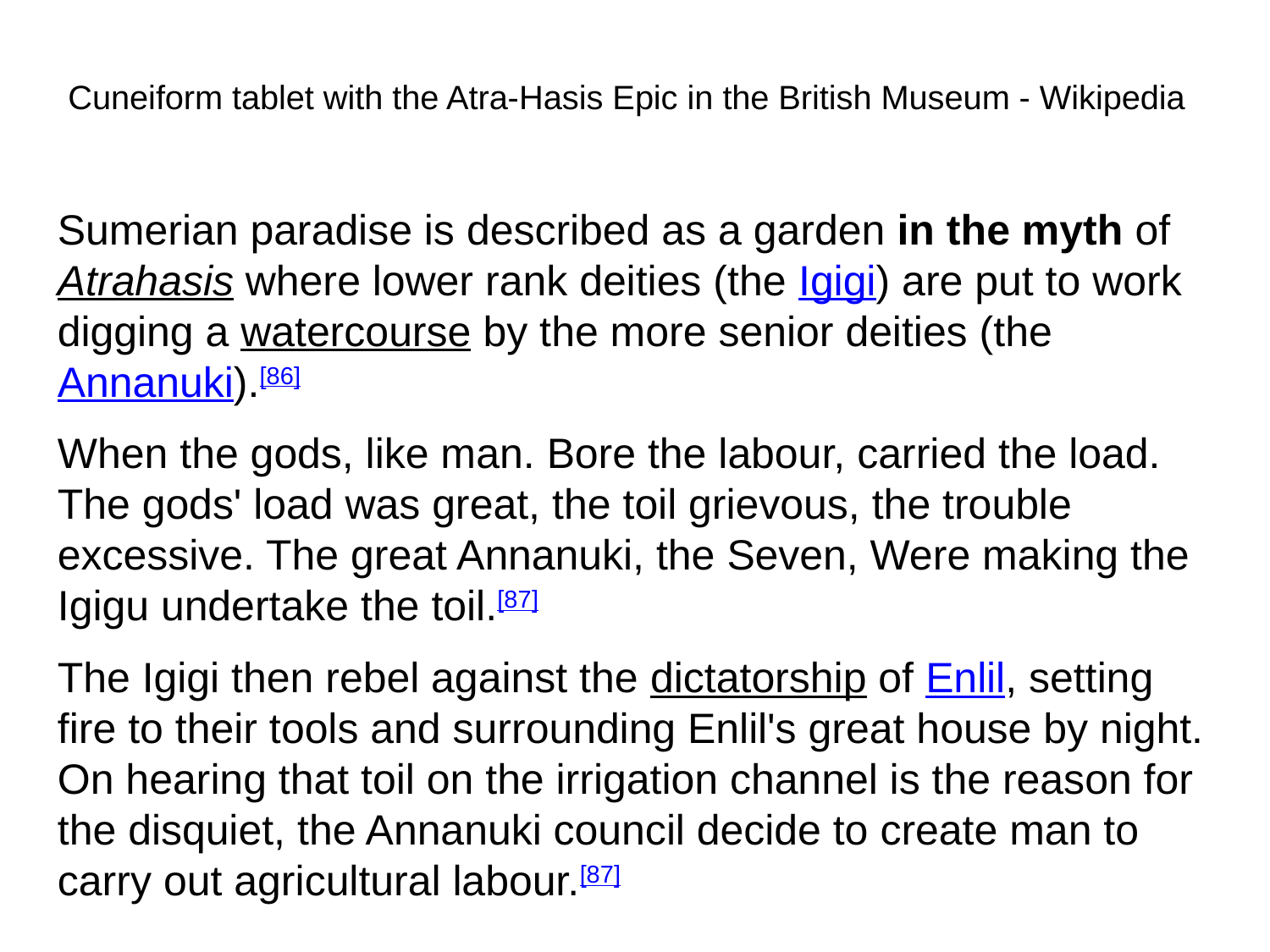

# Cuneiform tablet with the Atra-Hasis Epic in the British Museum - Wikipedia
Sumerian paradise is described as a garden in the myth of Atrahasis where lower rank deities (the Igigi) are put to work digging a watercourse by the more senior deities (the Annanuki).[86]

When the gods, like man. Bore the labour, carried the load. The gods' load was great, the toil grievous, the trouble excessive. The great Annanuki, the Seven, Were making the Igigu undertake the toil.[87]

The Igigi then rebel against the dictatorship of Enlil, setting fire to their tools and surrounding Enlil's great house by night. On hearing that toil on the irrigation channel is the reason for the disquiet, the Annanuki council decide to create man to carry out agricultural labour.[87]